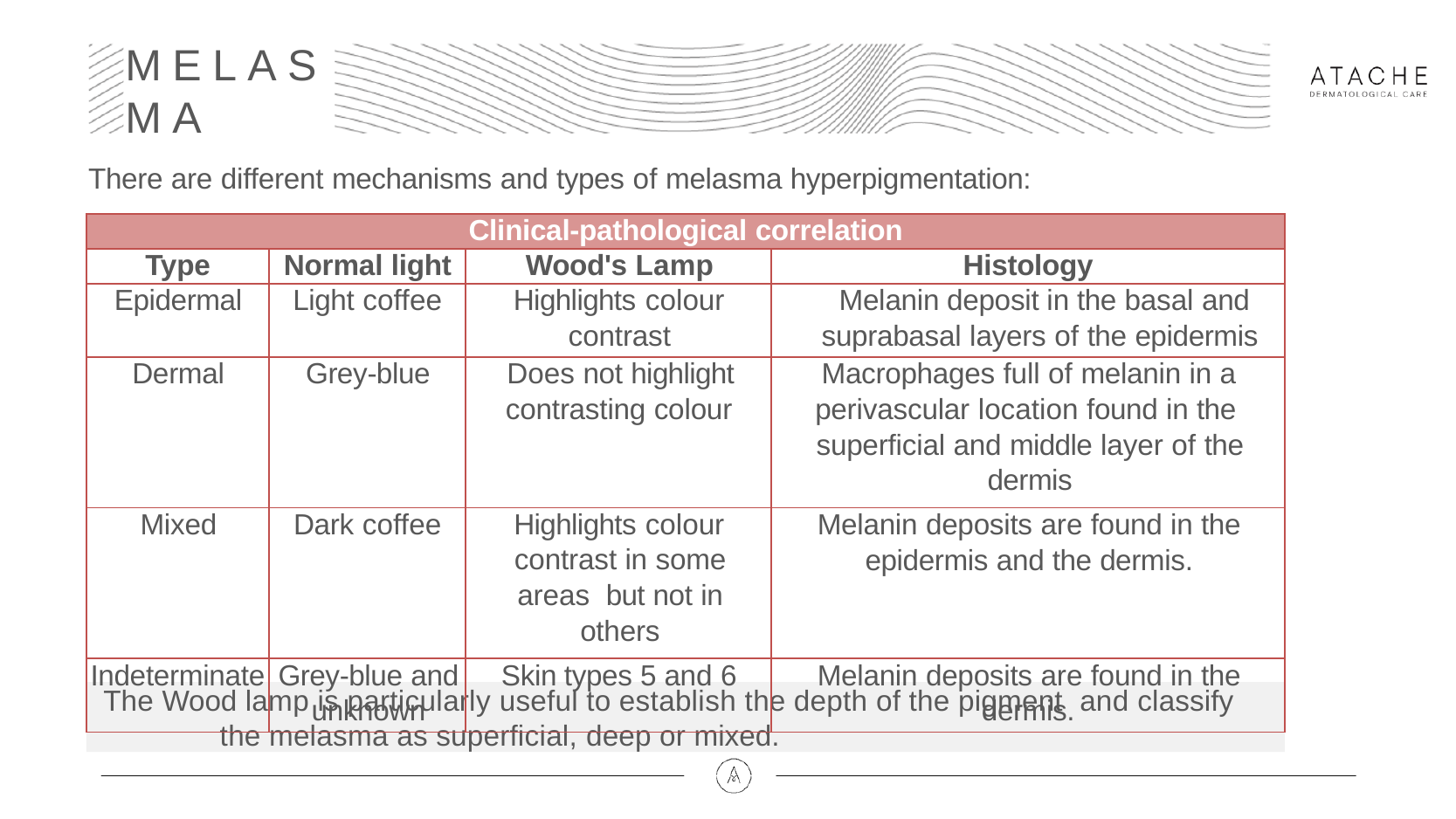

# MELASMA
There are different mechanisms and types of melasma hyperpigmentation:
| Clinical-pathological correlation |  |  |  |
| --- | --- | --- | --- |
| Type | Normal light | Wood's Lamp | Histology |
| Epidermal | Light coffee | Highlights colour contrast | Melanin deposit in the basal and suprabasal layers of the epidermis |
| Dermal | Grey-blue | Does not highlight contrasting colour | Macrophages full of melanin in a perivascular location found in the superficial and middle layer of the dermis |
| Mixed | Dark coffee | Highlights colour contrast in some areas but not in others | Melanin deposits are found in the epidermis and the dermis. |
| Indeterminate | Grey-blue and unknown | Skin types 5 and 6 | Melanin deposits are found in the dermis. |
The Wood lamp is particularly useful to establish the depth of the pigment  and classify the melasma as superficial, deep or mixed.